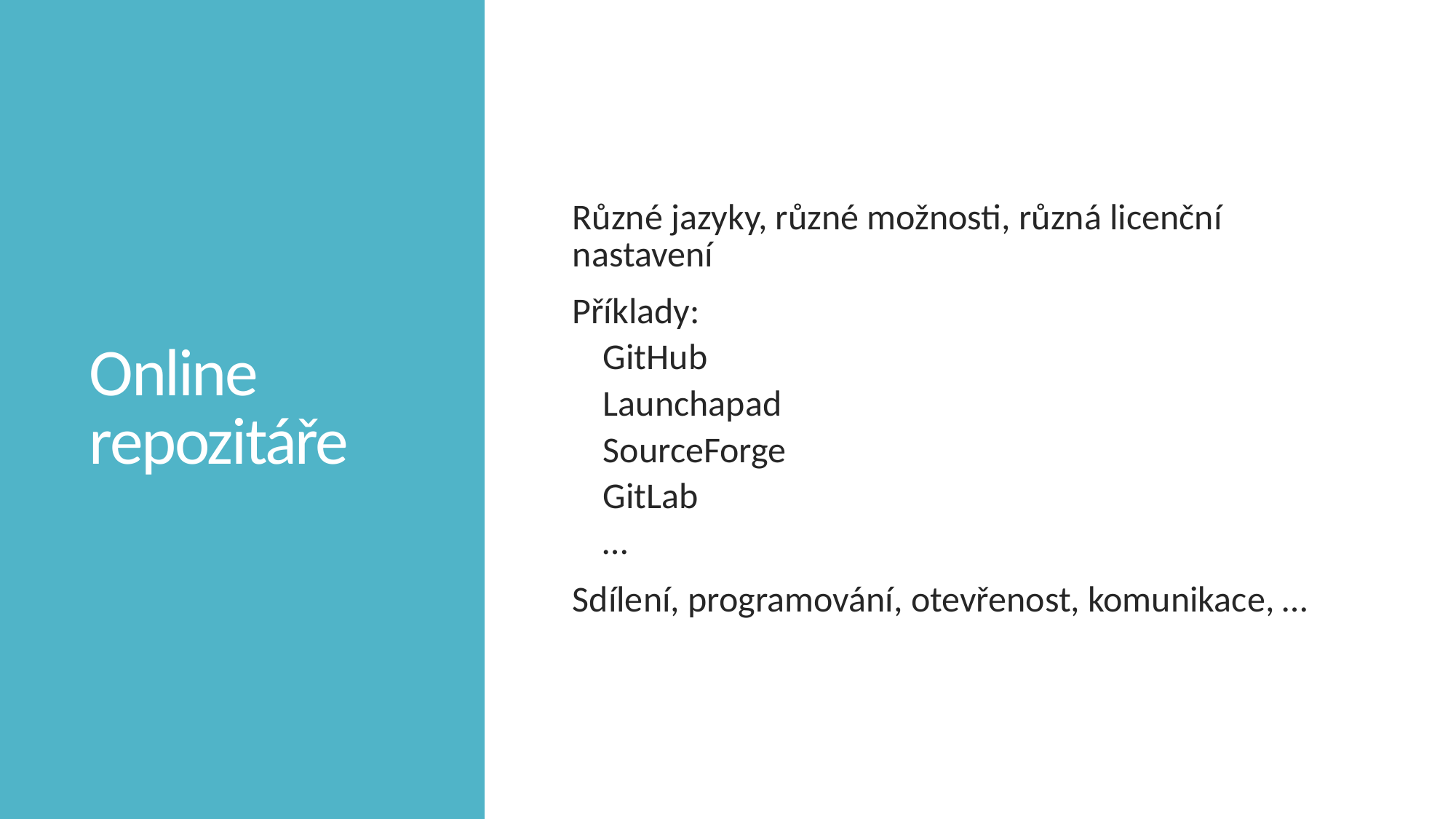

# Online repozitáře
Různé jazyky, různé možnosti, různá licenční nastavení
Příklady:
GitHub
Launchapad
SourceForge
GitLab
…
Sdílení, programování, otevřenost, komunikace, …